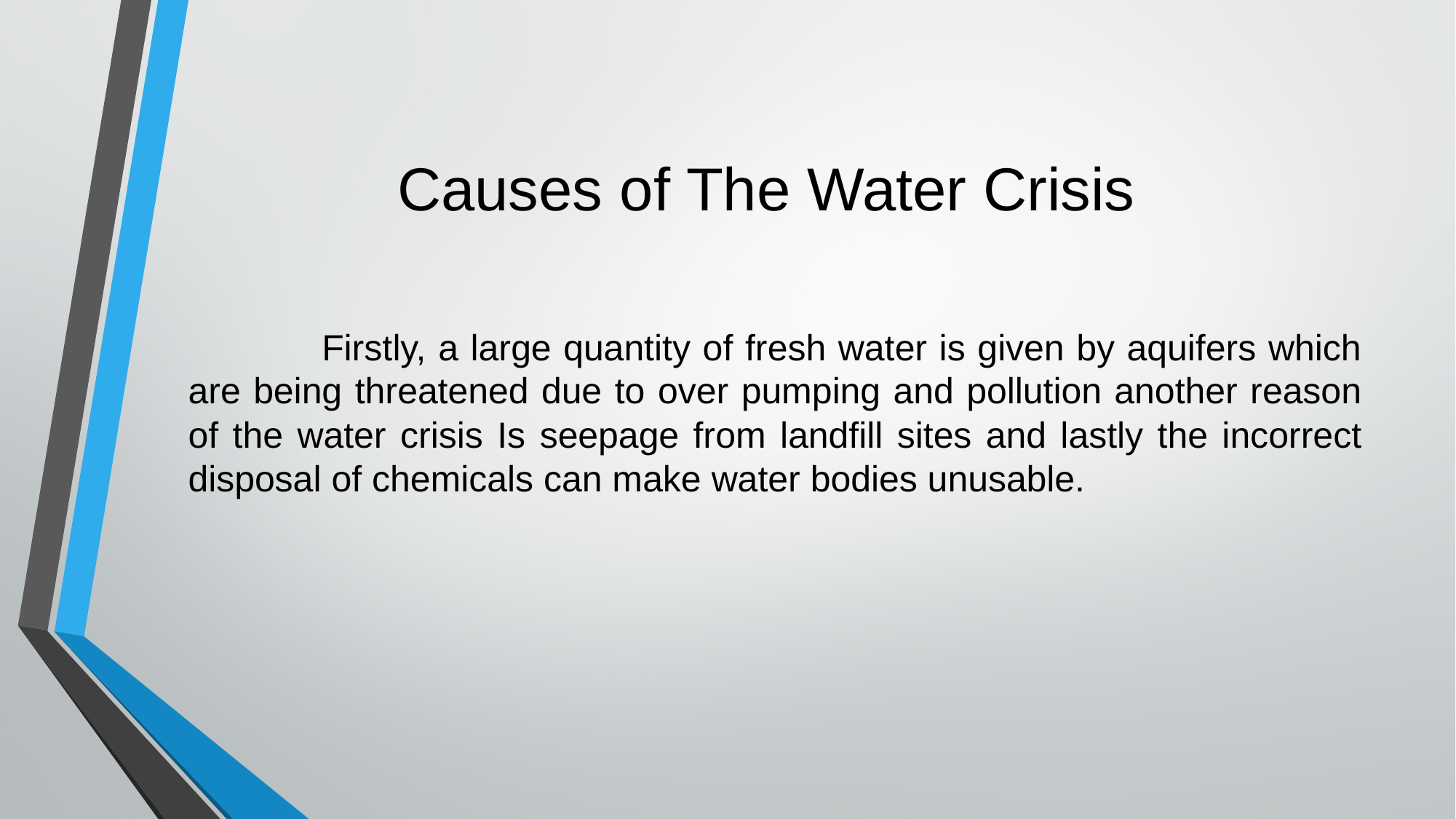

# Causes of The Water Crisis
           Firstly, a large quantity of fresh water is given by aquifers which are being threatened due to over pumping and pollution another reason of the water crisis Is seepage from landfill sites and lastly the incorrect disposal of chemicals can make water bodies unusable.